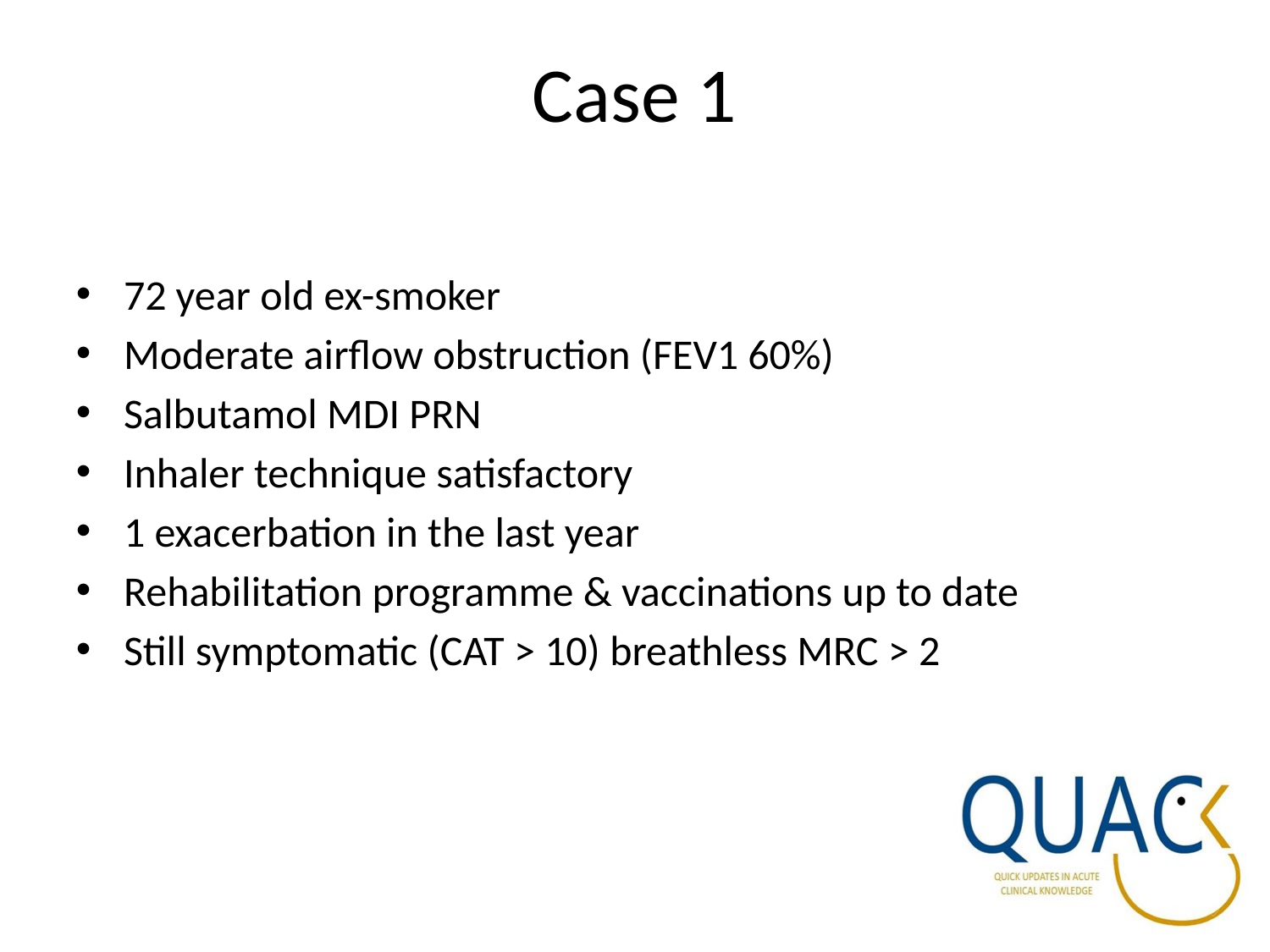

Case 1
72 year old ex-smoker
Moderate airflow obstruction (FEV1 60%)
Salbutamol MDI PRN
Inhaler technique satisfactory
1 exacerbation in the last year
Rehabilitation programme & vaccinations up to date
Still symptomatic (CAT > 10) breathless MRC > 2